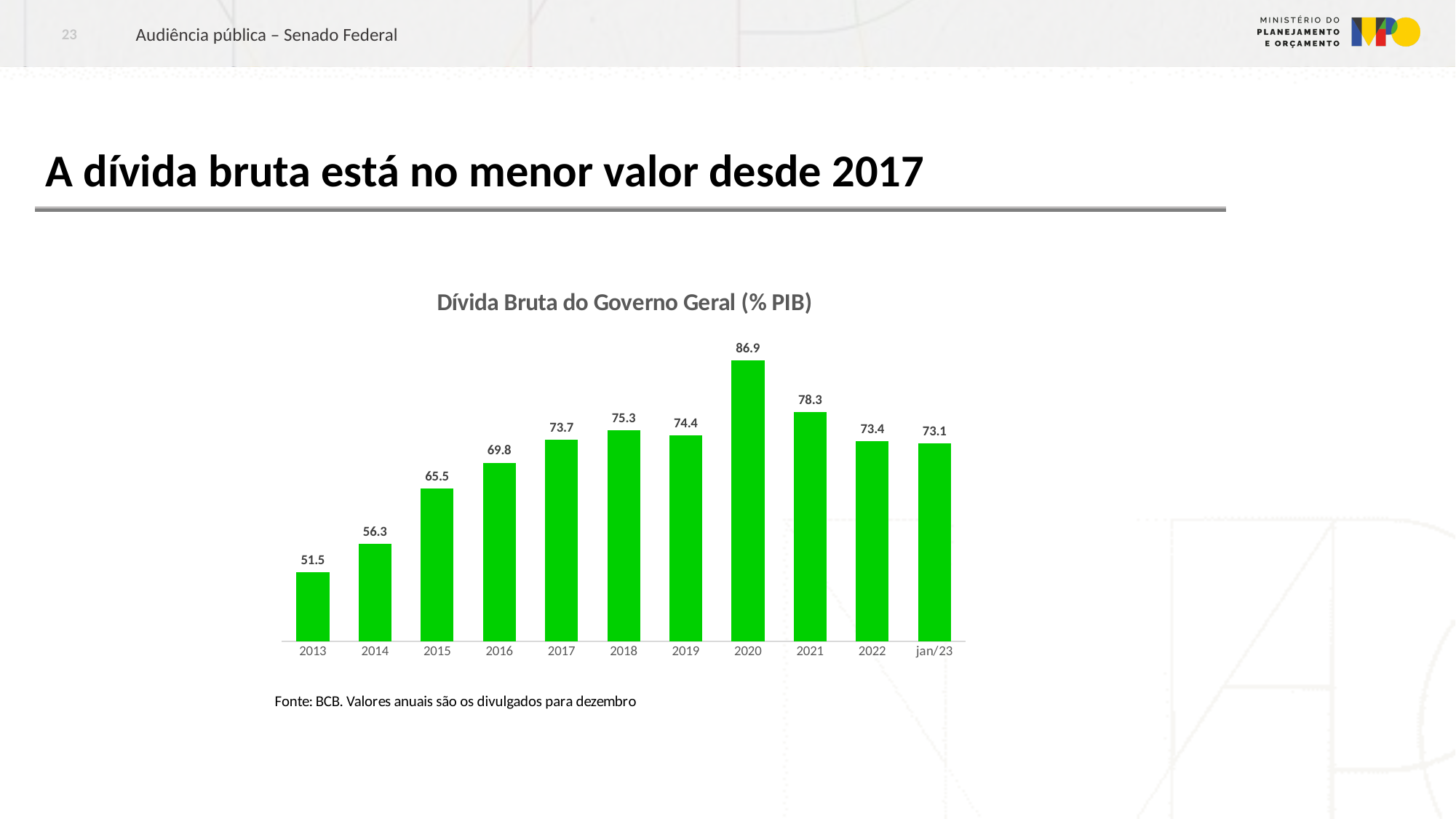

Audiência pública – Senado Federal
23
# A dívida bruta está no menor valor desde 2017

### Chart: Dívida Bruta do Governo Geral (% PIB)

| Category |  |
|---|---|
| 2013 | 51.54150560359108 |
| 2014 | 56.28093097469654 |
| 2015 | 65.50471294072624 |
| 2016 | 69.83980412031008 |
| 2017 | 73.71792676362905 |
| 2018 | 75.26950497846858 |
| 2019 | 74.43506085021797 |
| 2020 | 86.9396264152772 |
| 2021 | 78.2912526456665 |
| 2022 | 73.41790255716347 |
| jan/23 | 73.11582905727462 |